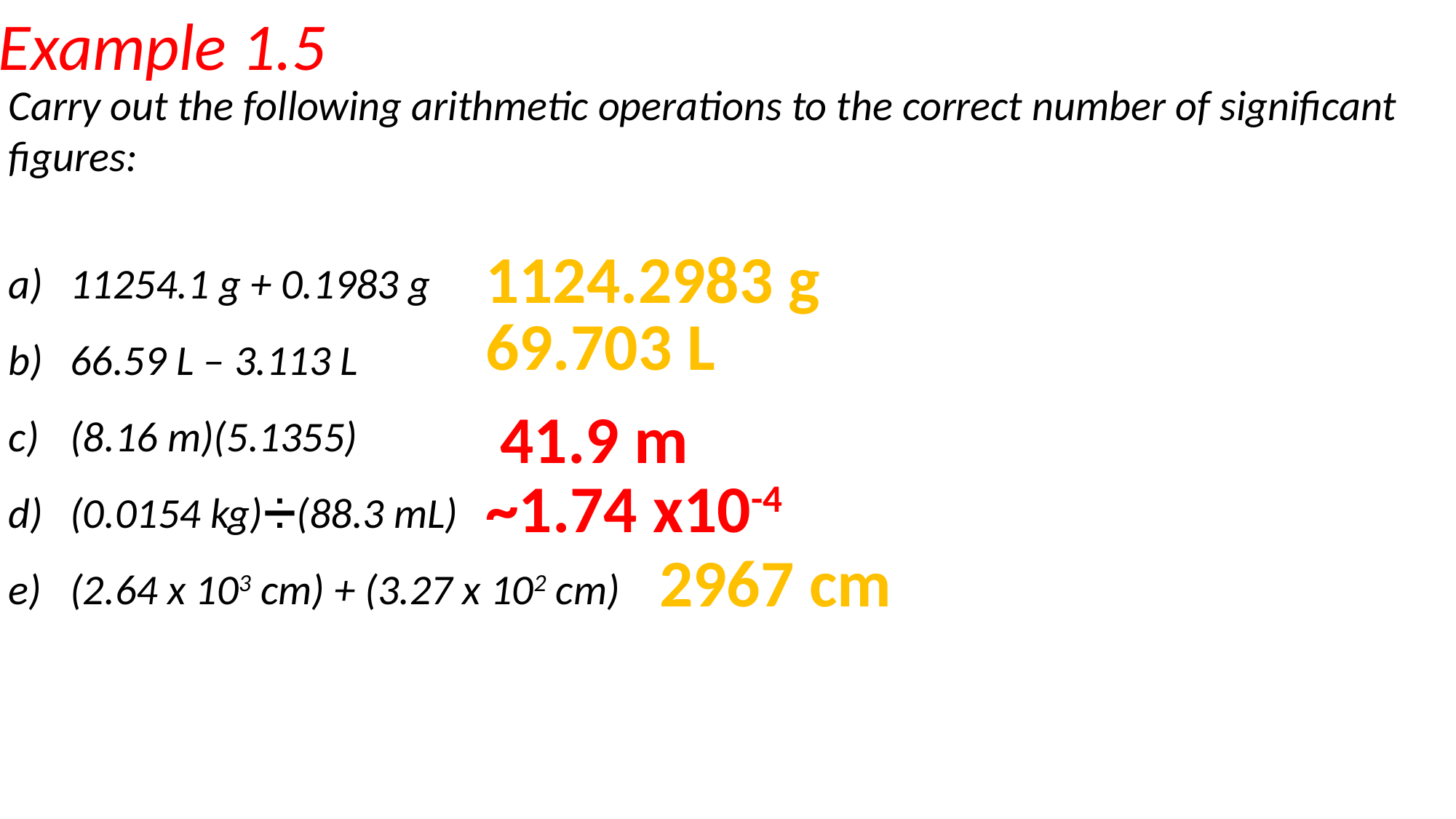

# Example 1.5
Carry out the following arithmetic operations to the correct number of significant figures:

11254.1 g + 0.1983 g
66.59 L – 3.113 L
(8.16 m)(5.1355)
(0.0154 kg)➗(88.3 mL)
(2.64 x 103 cm) + (3.27 x 102 cm)
1124.2983 g
69.703 L
41.9 m
~1.74 x10-4
2967 cm